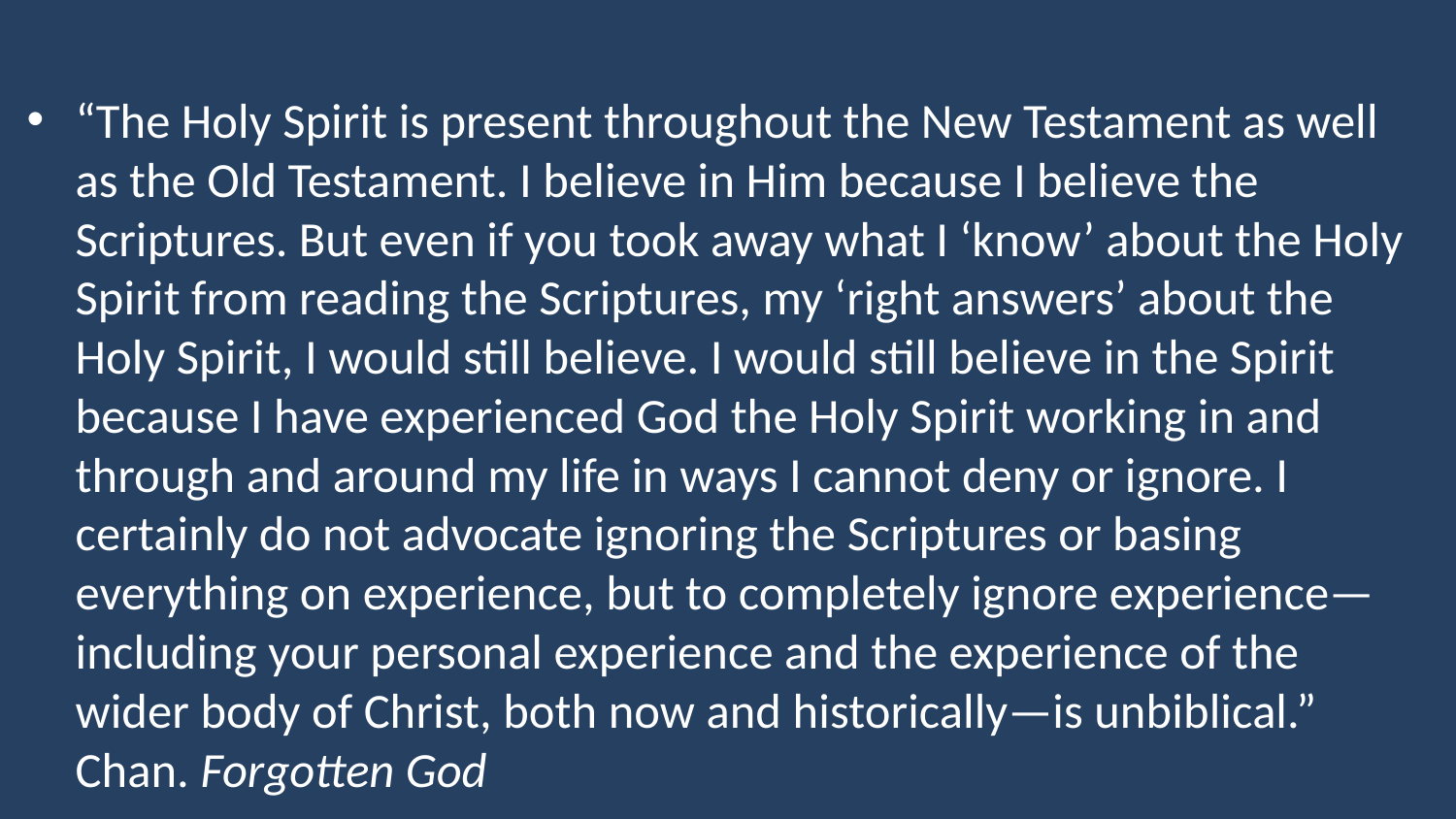

#
“The Holy Spirit is present throughout the New Testament as well as the Old Testament. I believe in Him because I believe the Scriptures. But even if you took away what I ‘know’ about the Holy Spirit from reading the Scriptures, my ‘right answers’ about the Holy Spirit, I would still believe. I would still believe in the Spirit because I have experienced God the Holy Spirit working in and through and around my life in ways I cannot deny or ignore. I certainly do not advocate ignoring the Scriptures or basing everything on experience, but to completely ignore experience—including your personal experience and the experience of the wider body of Christ, both now and historically—is unbiblical.” Chan. Forgotten God